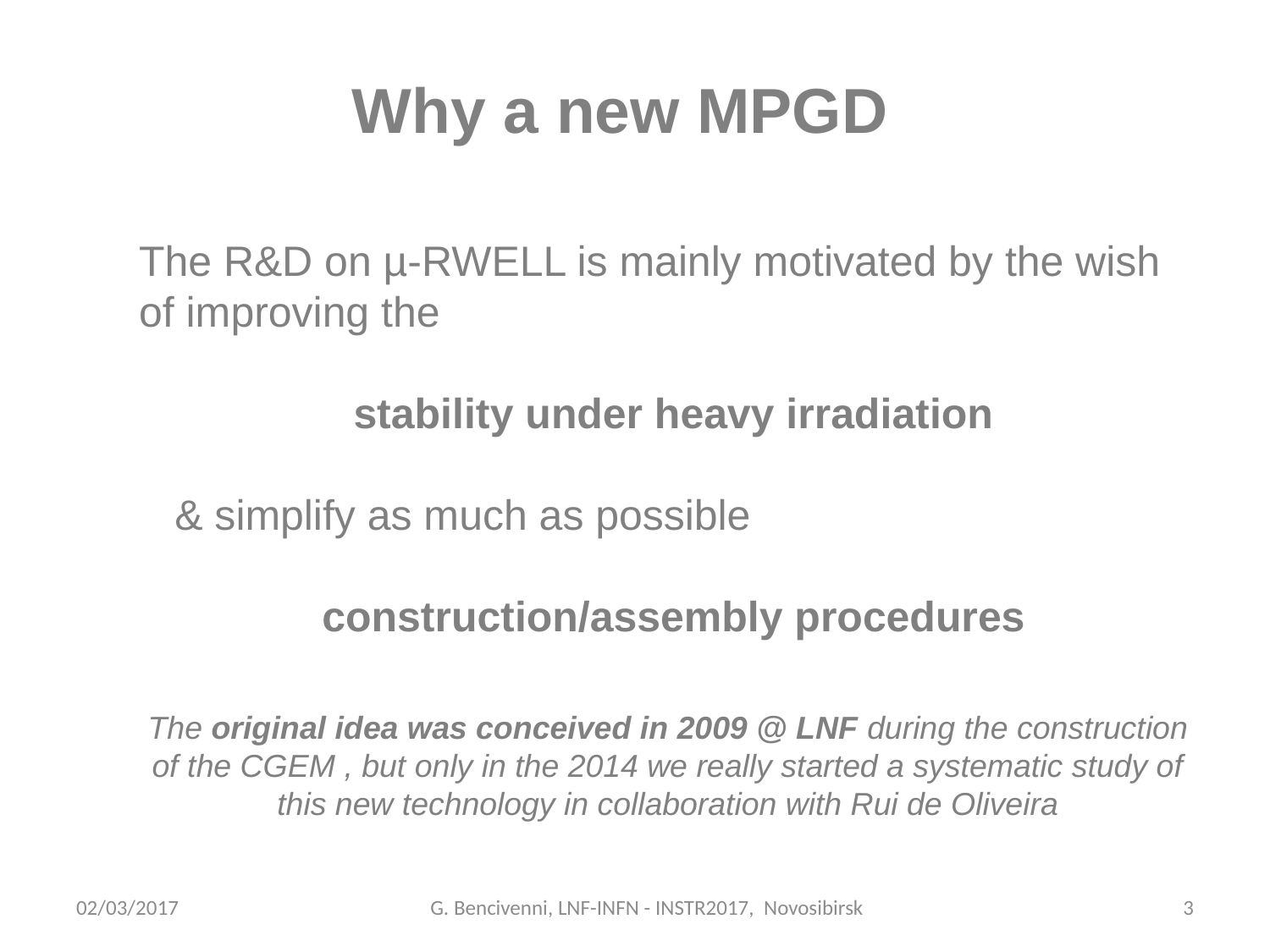

Why a new MPGD
The R&D on µ-RWELL is mainly motivated by the wish of improving the

 stability under heavy irradiation

   & simplify as much as possible

 construction/assembly procedures

The original idea was conceived in 2009 @ LNF during the construction of the CGEM , but only in the 2014 we really started a systematic study of this new technology in collaboration with Rui de Oliveira
02/03/2017
G. Bencivenni, LNF-INFN - INSTR2017,  Novosibirsk
3